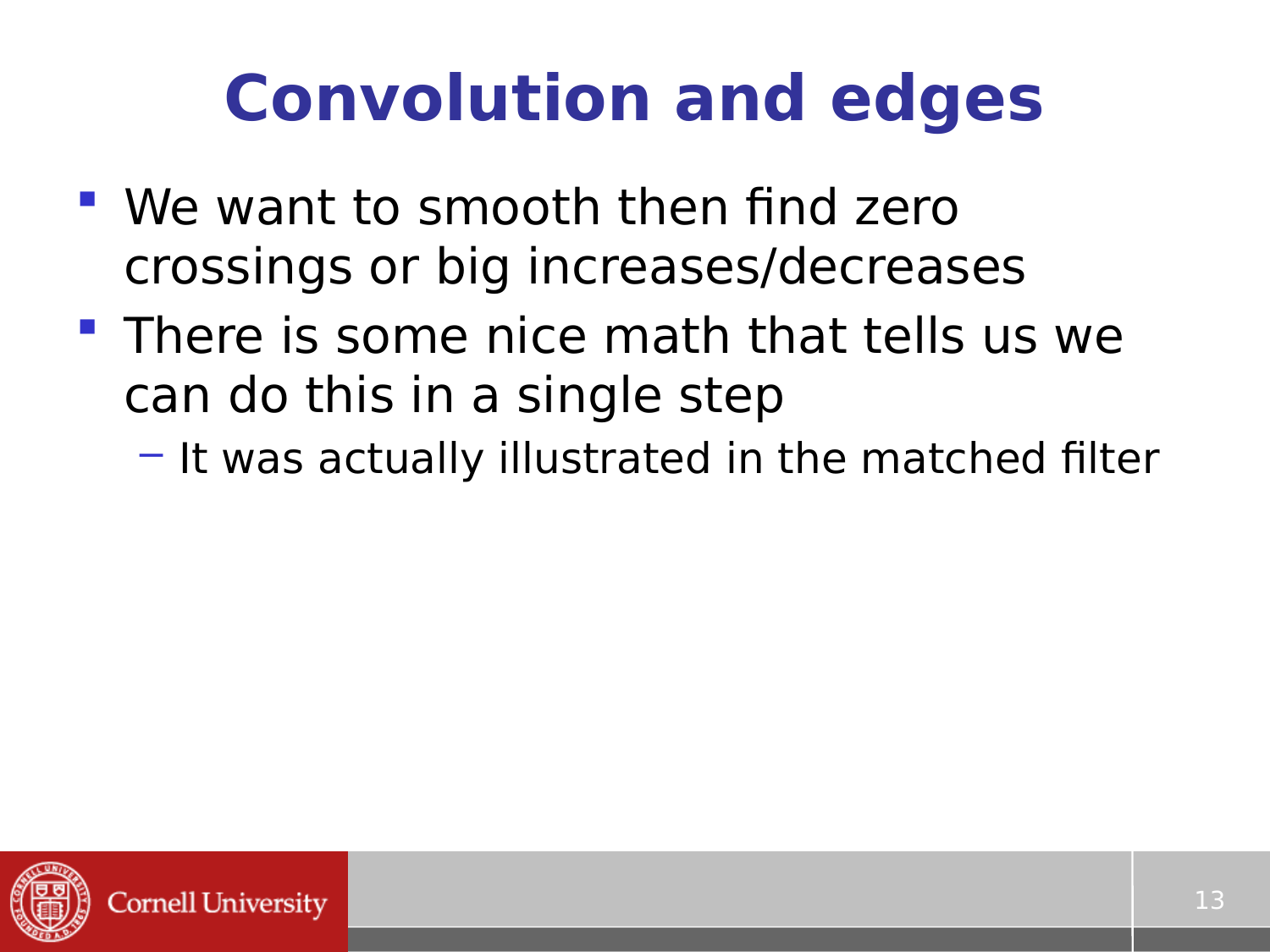

# Convolution and edges
We want to smooth then find zero crossings or big increases/decreases
There is some nice math that tells us we can do this in a single step
It was actually illustrated in the matched filter
13